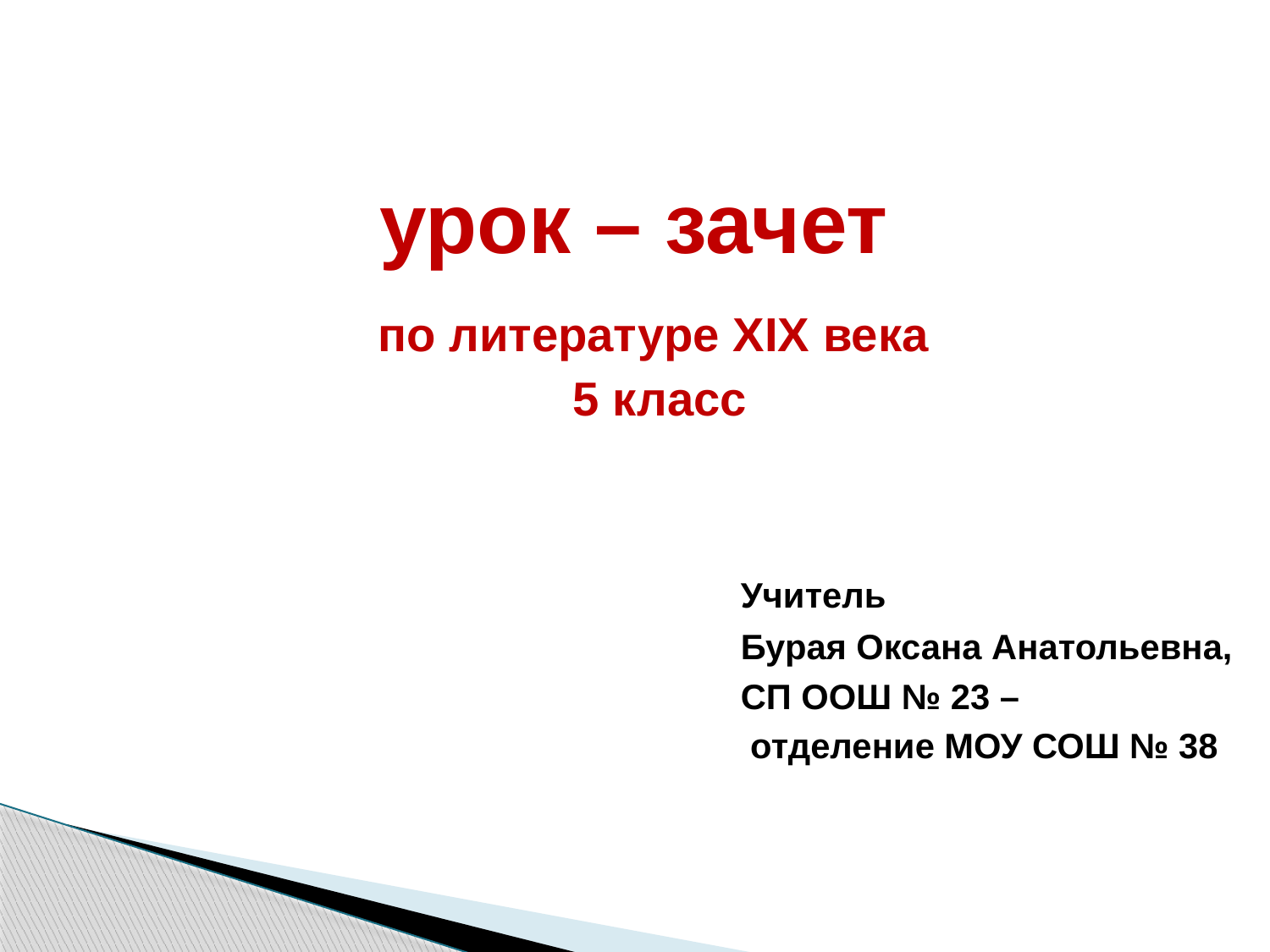

# урок – зачет
по литературе XIX века
 5 класс

						Учитель
						Бурая Оксана Анатольевна,
						СП ООШ № 23 –
						 отделение МОУ СОШ № 38